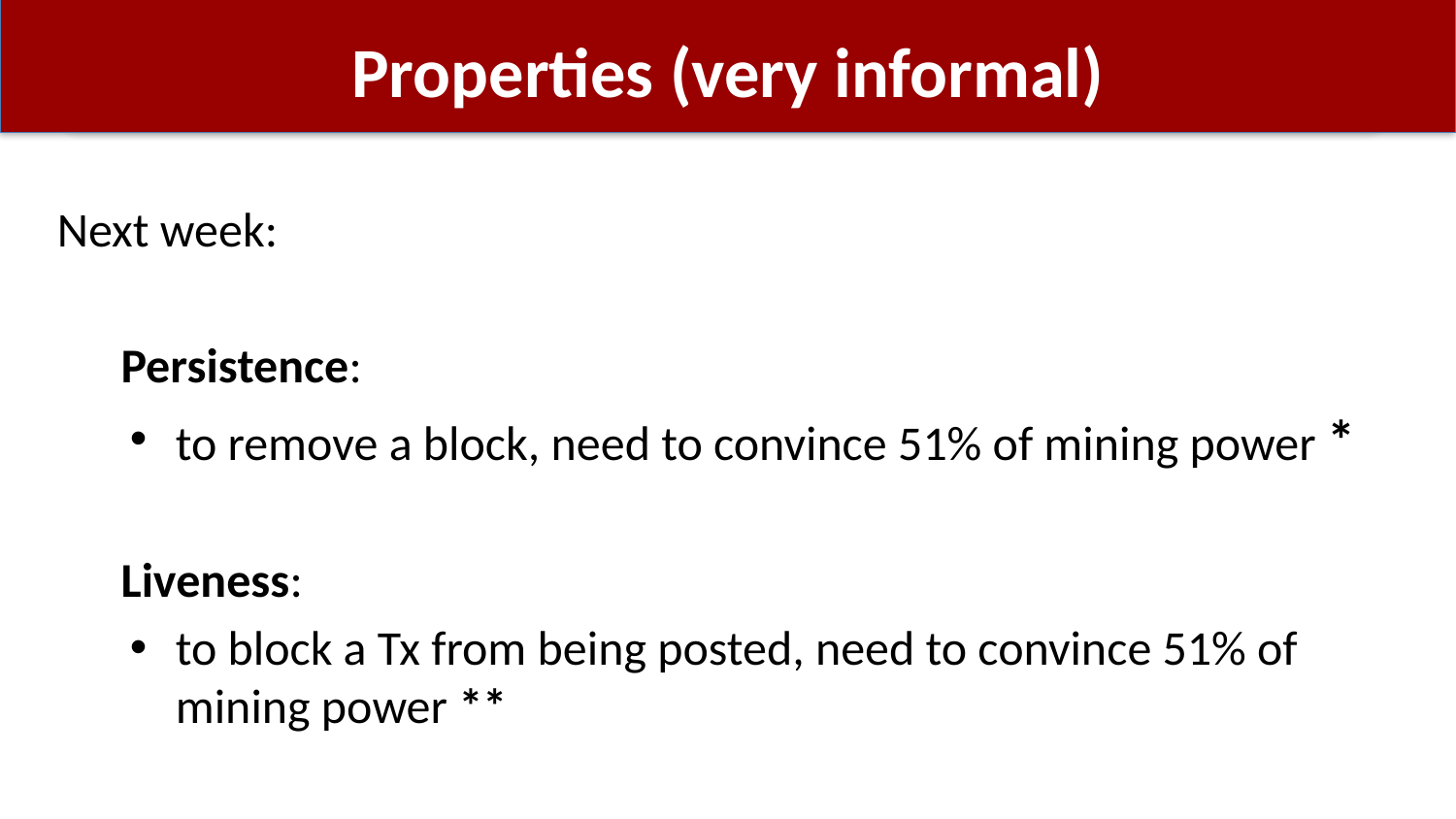

# Properties (very informal)
Next week:

Persistence:
to remove a block, need to convince 51% of mining power *

Liveness:
to block a Tx from being posted, need to convince 51% of
mining power **